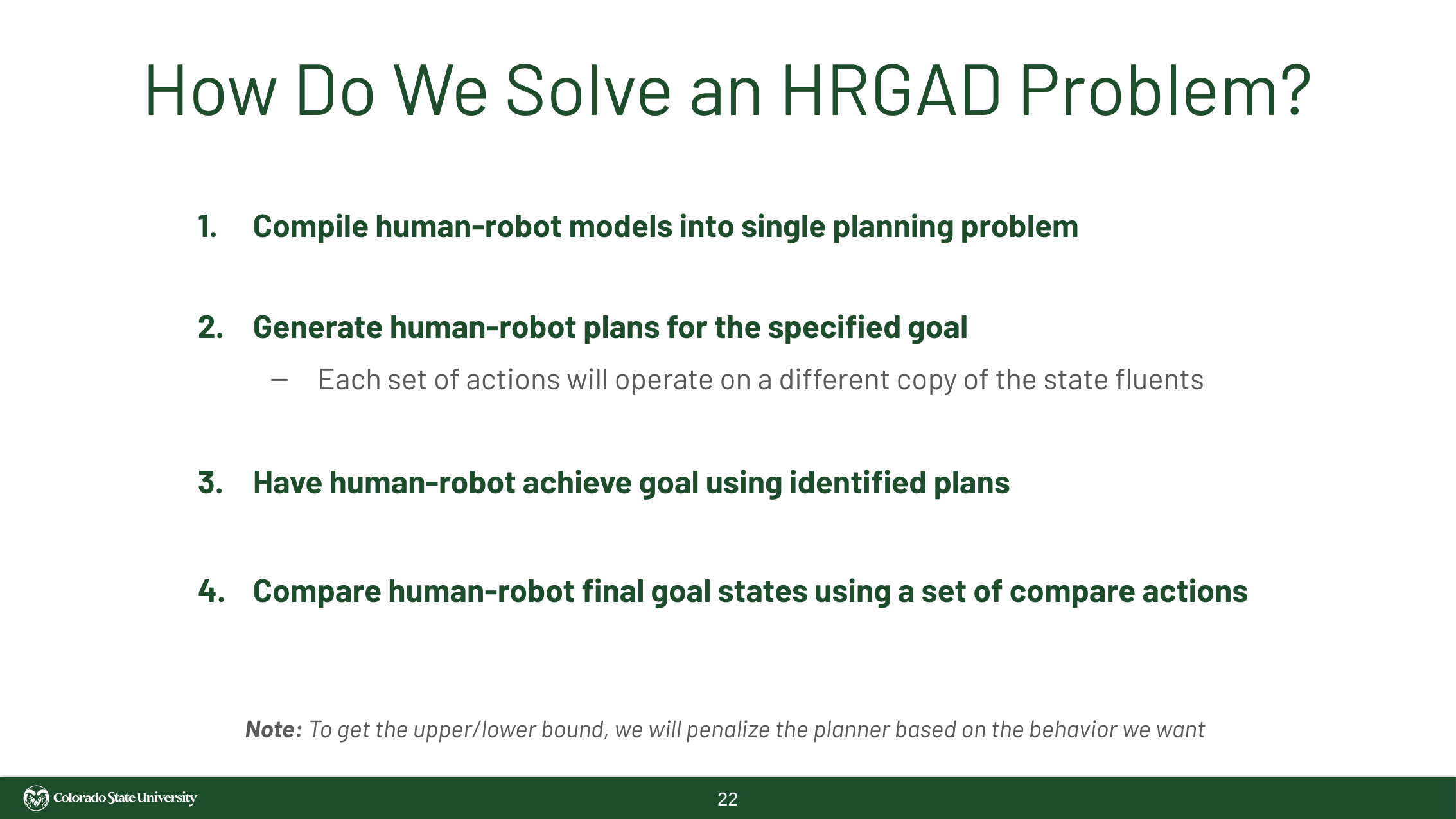

# How Do We Solve an HRGAD Problem?
Compile human-robot models into single planning problem
Generate human-robot plans for the specified goal
Each set of actions will operate on a different copy of the state fluents
Have human-robot achieve goal using identified plans
Compare human-robot final goal states using a set of compare actions

Note: To get the upper/lower bound, we will penalize the planner based on the behavior we want
22